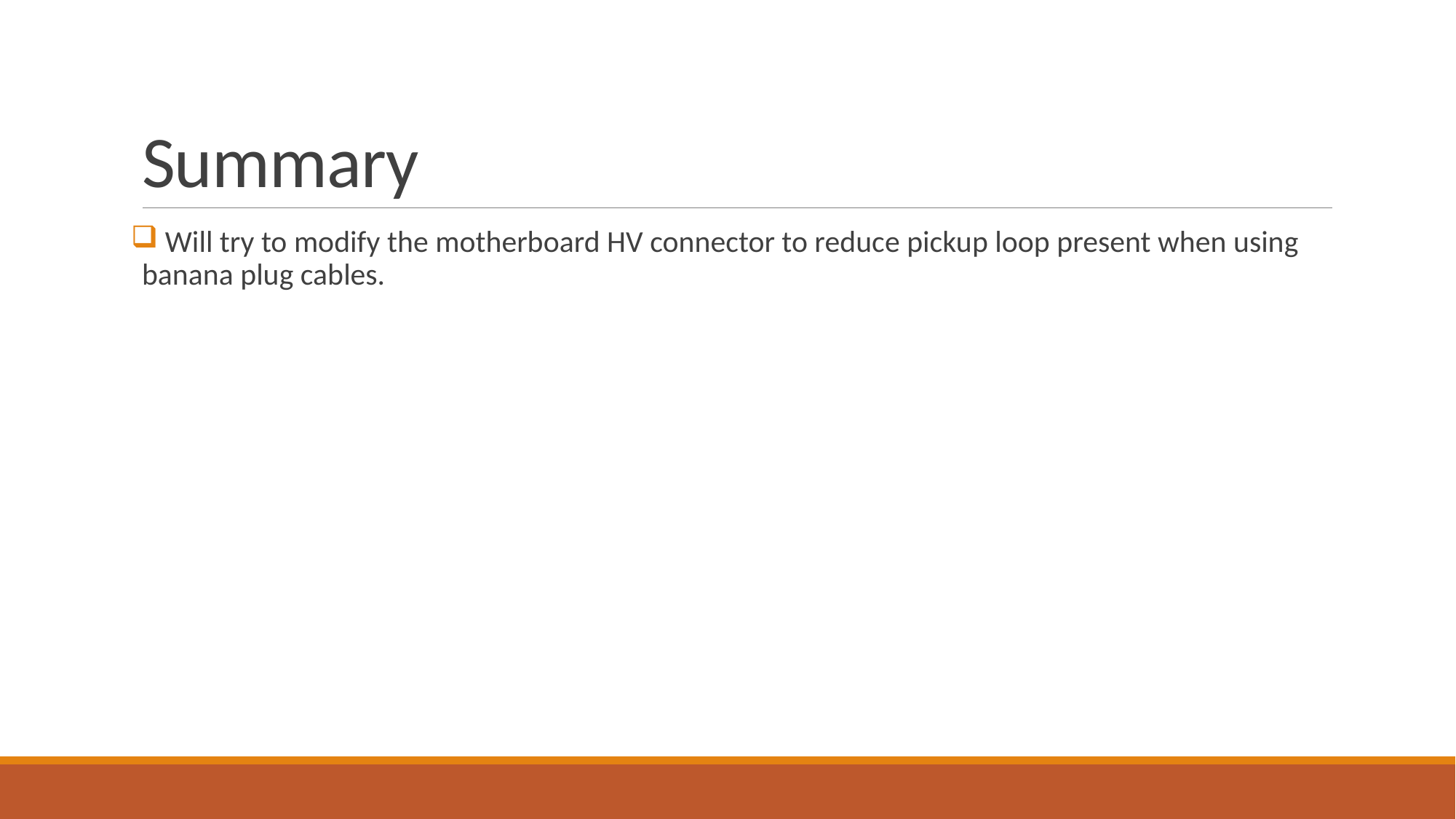

# Summary
 Will try to modify the motherboard HV connector to reduce pickup loop present when using banana plug cables.